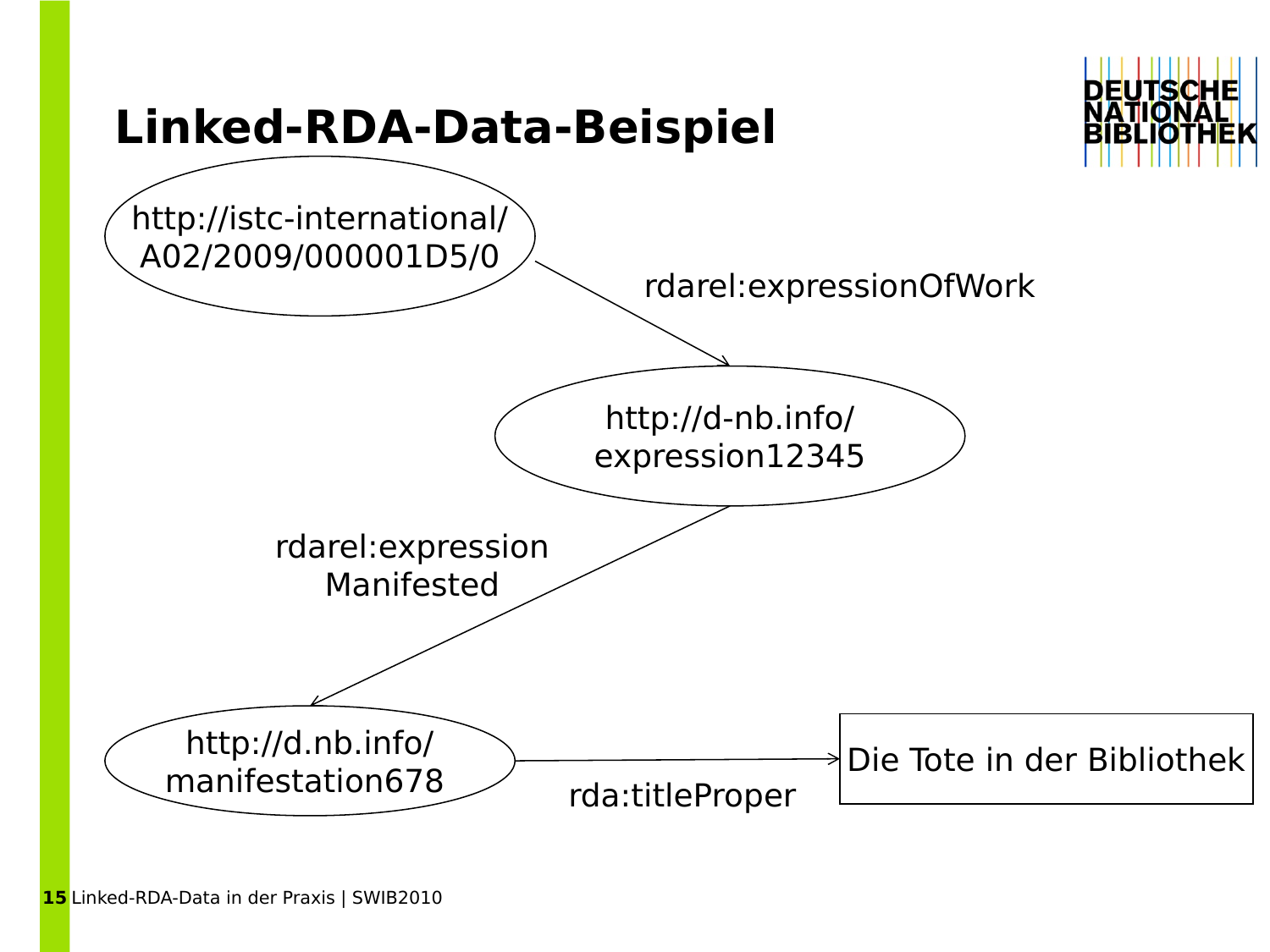

15
Linked-RDA-Data-Beispiel

http://istc-international/
A02/2009/000001D5/0

rdarel:expressionOfWork

http://d-nb.info/
expression12345
rdarel:expression
Manifested
http://d.nb.info/
manifestation678
Die Tote in der Bibliothek
rda:titleProper
Linked-RDA-Data in der Praxis | SWIB2010